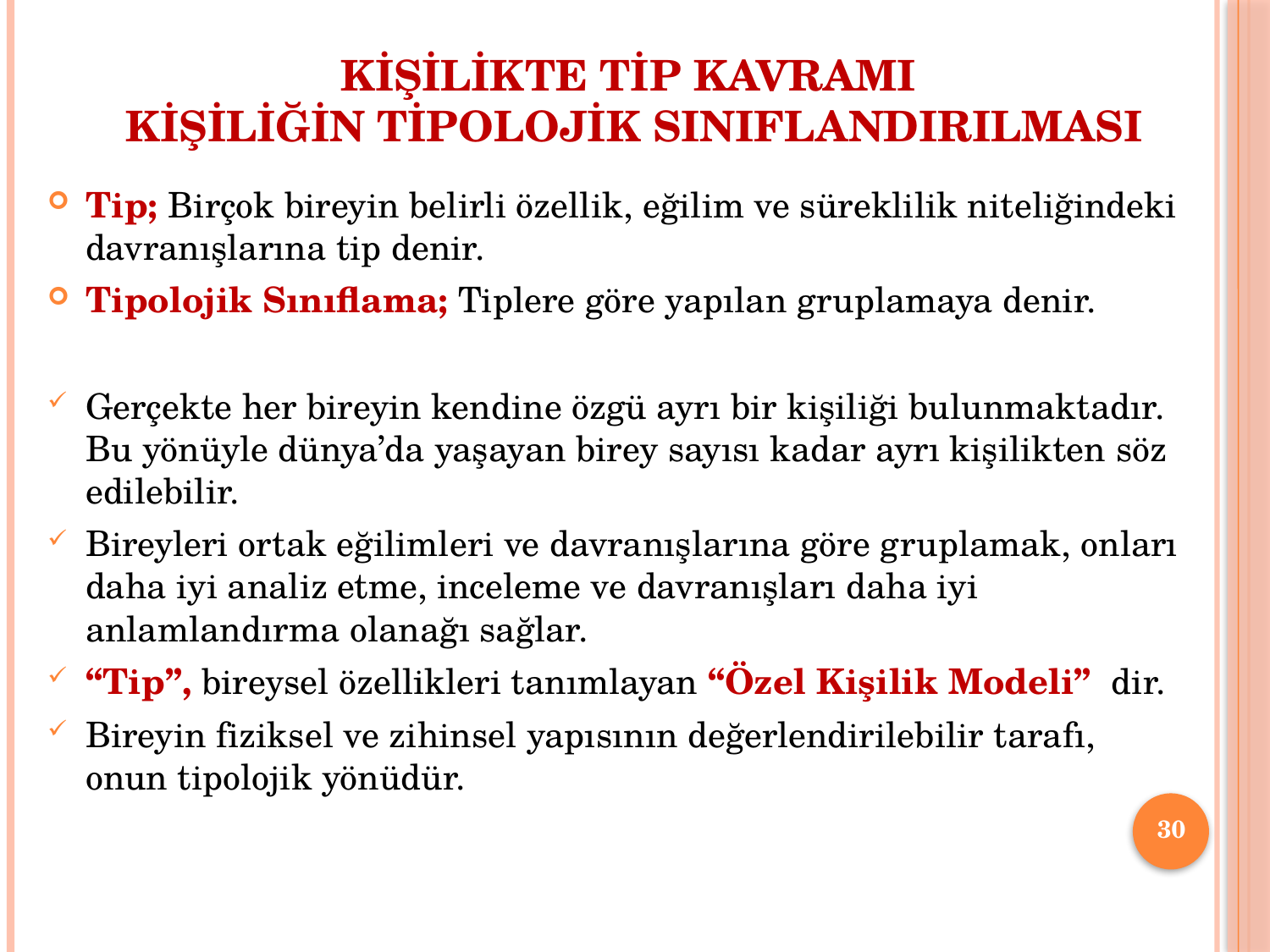

# Kişilikte Tip Kavramı Kişiliğin Tipolojik Sınıflandırılması
Tip; Birçok bireyin belirli özellik, eğilim ve süreklilik niteliğindeki davranışlarına tip denir.
Tipolojik Sınıflama; Tiplere göre yapılan gruplamaya denir.

Gerçekte her bireyin kendine özgü ayrı bir kişiliği bulunmaktadır. Bu yönüyle dünya’da yaşayan birey sayısı kadar ayrı kişilikten söz edilebilir.
Bireyleri ortak eğilimleri ve davranışlarına göre gruplamak, onları daha iyi analiz etme, inceleme ve davranışları daha iyi anlamlandırma olanağı sağlar.
“Tip”, bireysel özellikleri tanımlayan “Özel Kişilik Modeli”  dir.
Bireyin fiziksel ve zihinsel yapısının değerlendirilebilir tarafı, onun tipolojik yönüdür.

30